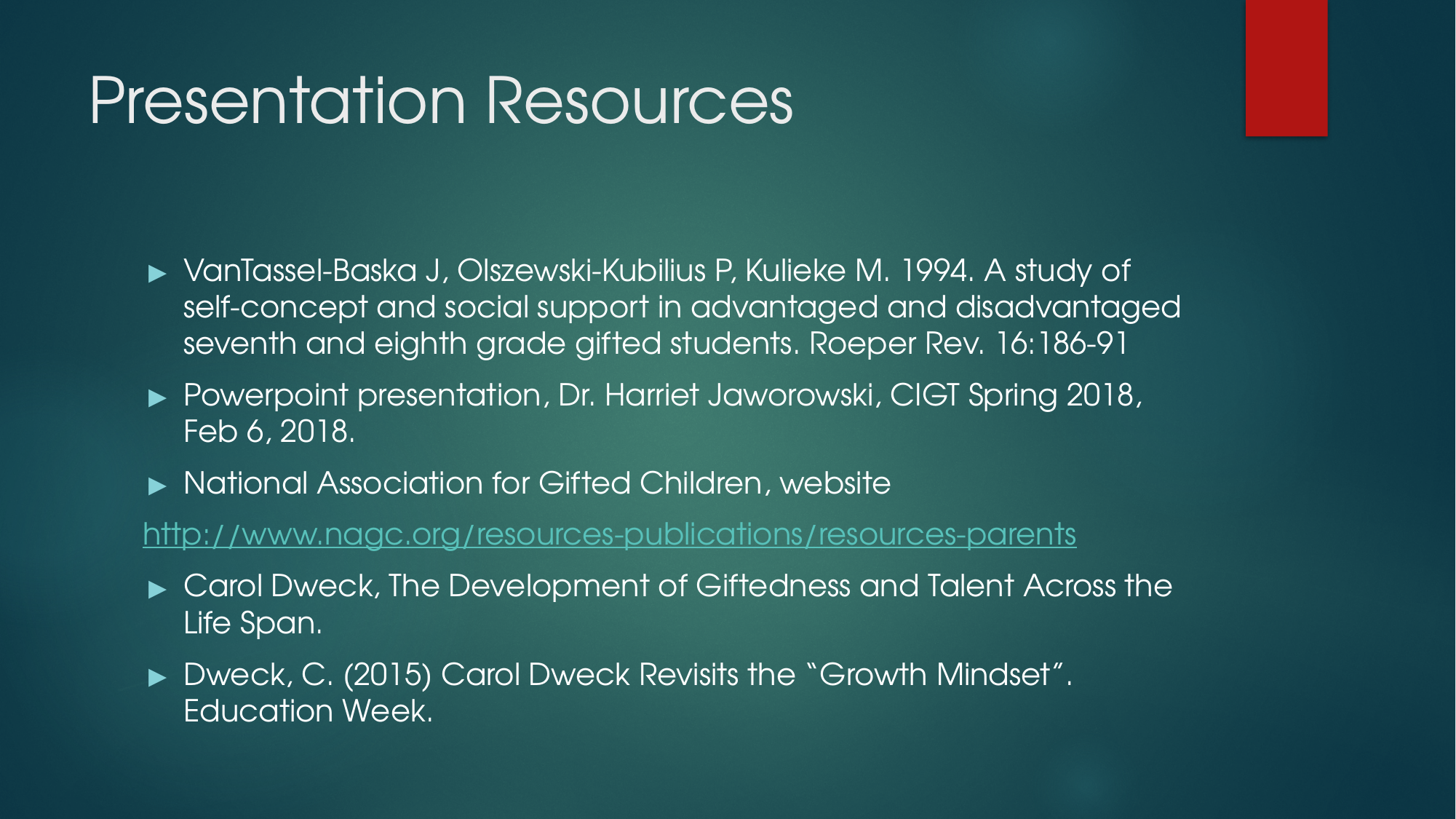

# Presentation Resources
VanTassel-Baska J, Olszewski-Kubilius P, Kulieke M. 1994. A study of self-concept and social support in advantaged and disadvantaged seventh and eighth grade gifted students. Roeper Rev. 16:186-91
Powerpoint presentation, Dr. Harriet Jaworowski, CIGT Spring 2018, Feb 6, 2018.
National Association for Gifted Children, website
http://www.nagc.org/resources-publications/resources-parents
Carol Dweck, The Development of Giftedness and Talent Across the Life Span.
Dweck, C. (2015) Carol Dweck Revisits the “Growth Mindset”. Education Week.